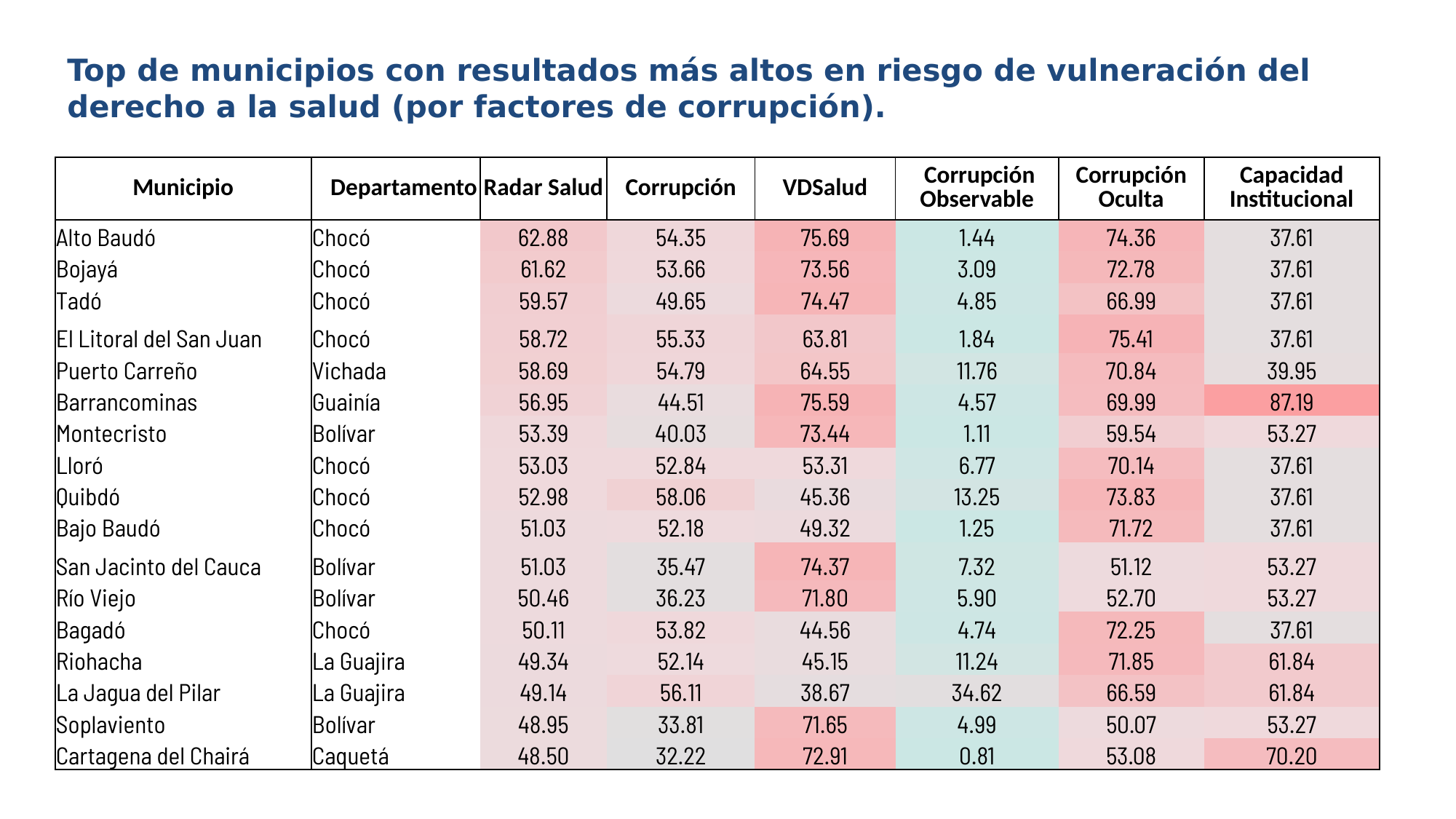

Top de municipios con resultados más altos en riesgo de vulneración del derecho a la salud (por factores de corrupción).
| Municipio | Departamento | Radar Salud | Corrupción | VDSalud | Corrupción Observable | Corrupción Oculta | Capacidad Institucional |
| --- | --- | --- | --- | --- | --- | --- | --- |
| Alto Baudó | Chocó | 62.88 | 54.35 | 75.69 | 1.44 | 74.36 | 37.61 |
| Bojayá | Chocó | 61.62 | 53.66 | 73.56 | 3.09 | 72.78 | 37.61 |
| Tadó | Chocó | 59.57 | 49.65 | 74.47 | 4.85 | 66.99 | 37.61 |
| El Litoral del San Juan | Chocó | 58.72 | 55.33 | 63.81 | 1.84 | 75.41 | 37.61 |
| Puerto Carreño | Vichada | 58.69 | 54.79 | 64.55 | 11.76 | 70.84 | 39.95 |
| Barrancominas | Guainía | 56.95 | 44.51 | 75.59 | 4.57 | 69.99 | 87.19 |
| Montecristo | Bolívar | 53.39 | 40.03 | 73.44 | 1.11 | 59.54 | 53.27 |
| Lloró | Chocó | 53.03 | 52.84 | 53.31 | 6.77 | 70.14 | 37.61 |
| Quibdó | Chocó | 52.98 | 58.06 | 45.36 | 13.25 | 73.83 | 37.61 |
| Bajo Baudó | Chocó | 51.03 | 52.18 | 49.32 | 1.25 | 71.72 | 37.61 |
| San Jacinto del Cauca | Bolívar | 51.03 | 35.47 | 74.37 | 7.32 | 51.12 | 53.27 |
| Río Viejo | Bolívar | 50.46 | 36.23 | 71.80 | 5.90 | 52.70 | 53.27 |
| Bagadó | Chocó | 50.11 | 53.82 | 44.56 | 4.74 | 72.25 | 37.61 |
| Riohacha | La Guajira | 49.34 | 52.14 | 45.15 | 11.24 | 71.85 | 61.84 |
| La Jagua del Pilar | La Guajira | 49.14 | 56.11 | 38.67 | 34.62 | 66.59 | 61.84 |
| Soplaviento | Bolívar | 48.95 | 33.81 | 71.65 | 4.99 | 50.07 | 53.27 |
| Cartagena del Chairá | Caquetá | 48.50 | 32.22 | 72.91 | 0.81 | 53.08 | 70.20 |